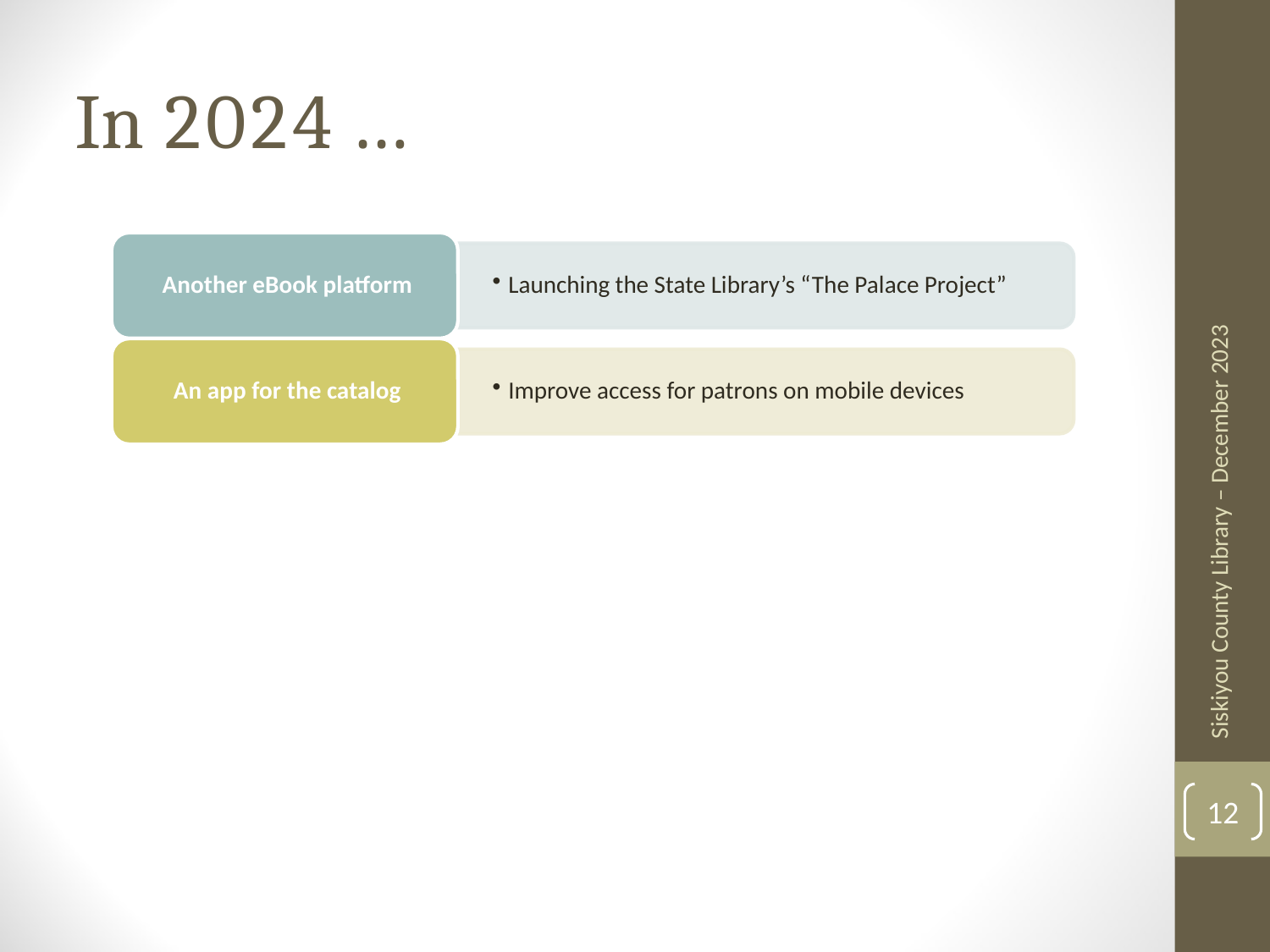

In 2024 …
Launching the State Library’s “The Palace Project”
Another eBook platform
Improve access for patrons on mobile devices
An app for the catalog
Siskiyou County Library – December 2023
12